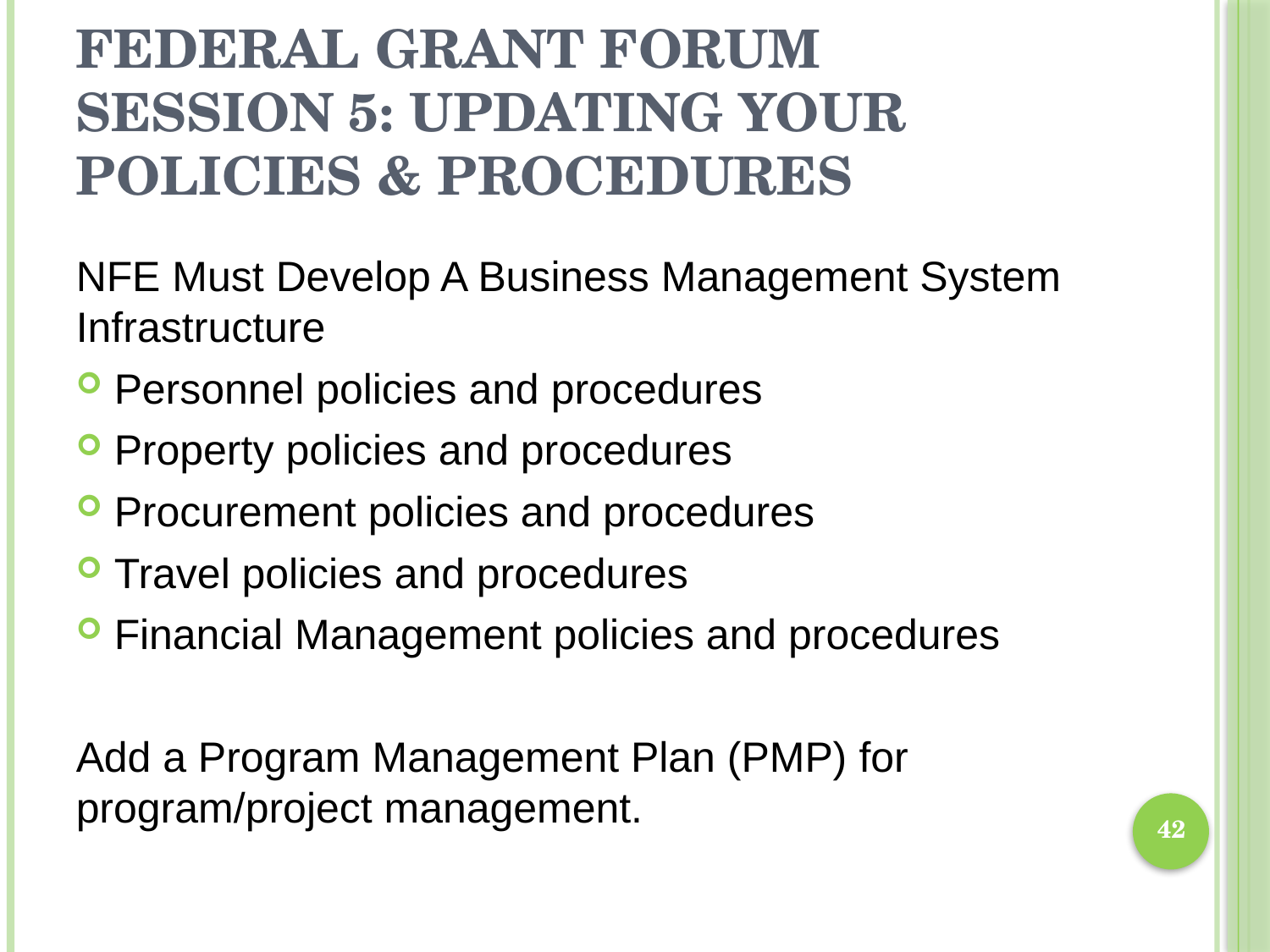

# Federal Grant Forum Session 5: Updating Your Policies & Procedures
NFE Must Develop A Business Management System Infrastructure
Personnel policies and procedures
Property policies and procedures
Procurement policies and procedures
Travel policies and procedures
Financial Management policies and procedures

Add a Program Management Plan (PMP) for program/project management.
42